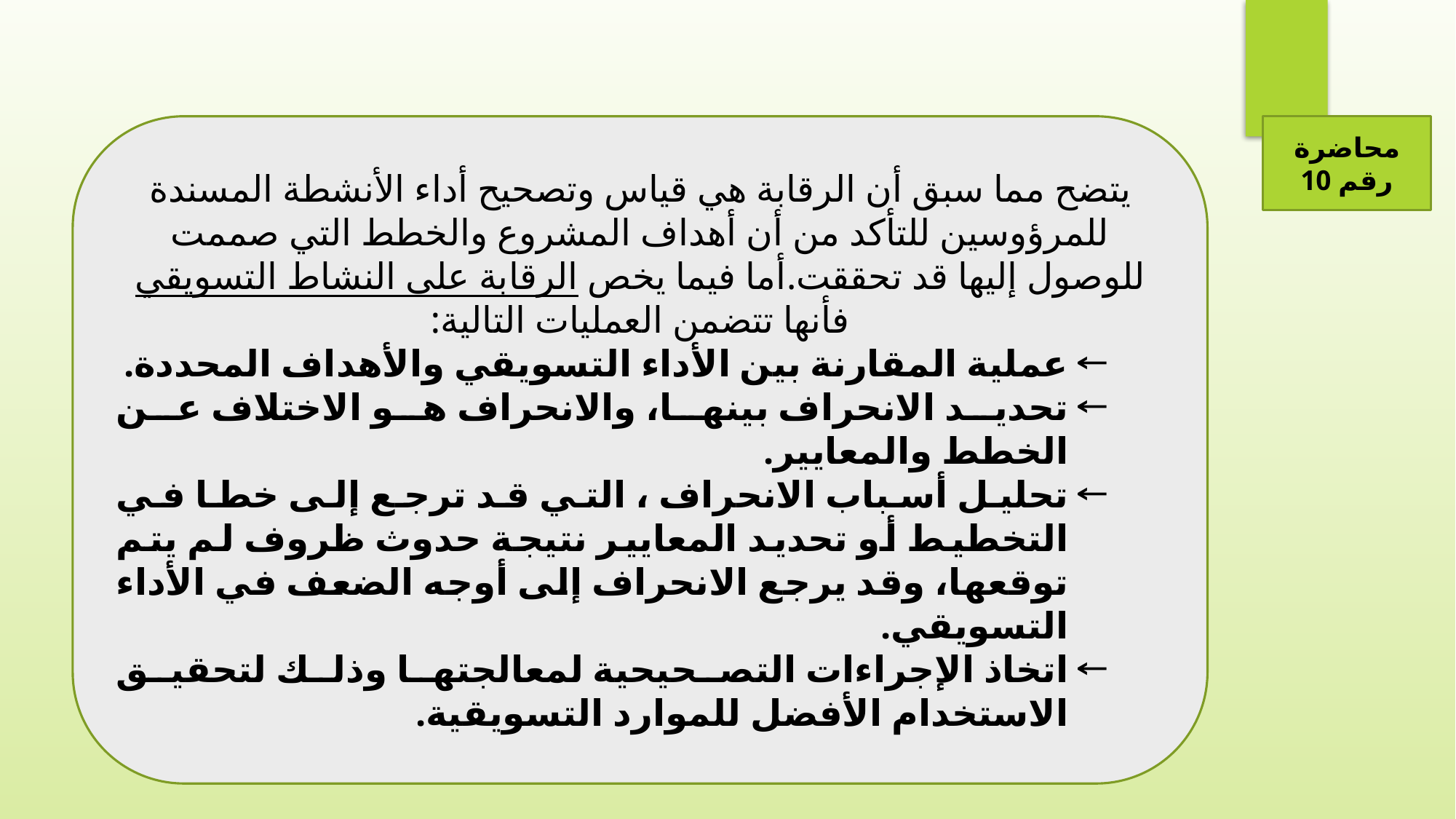

يتضح مما سبق أن الرقابة هي قياس وتصحيح أداء الأنشطة المسندة للمرؤوسين للتأكد من أن أهداف المشروع والخطط التي صممت للوصول إليها قد تحققت.أما فيما يخص الرقابة على النشاط التسويقي فأنها تتضمن العمليات التالية:
عملية المقارنة بين الأداء التسويقي والأهداف المحددة.
تحديد الانحراف بينها، والانحراف هو الاختلاف عن الخطط والمعايير.
تحليل أسباب الانحراف ، التي قد ترجع إلى خطا في التخطيط أو تحديد المعايير نتيجة حدوث ظروف لم يتم توقعها، وقد يرجع الانحراف إلى أوجه الضعف في الأداء التسويقي.
اتخاذ الإجراءات التصحيحية لمعالجتها وذلك لتحقيق الاستخدام الأفضل للموارد التسويقية.
محاضرة رقم 10